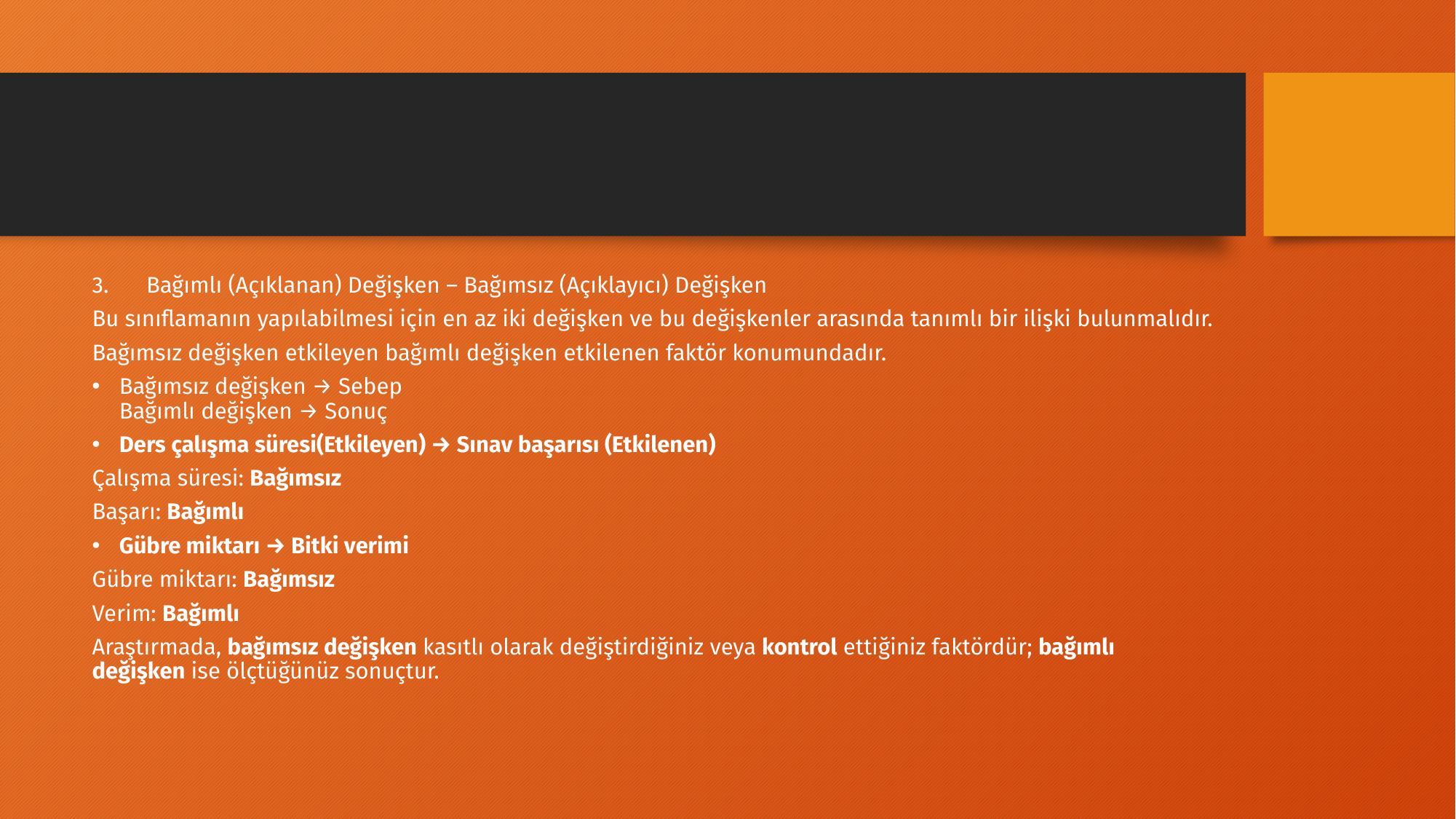

#
Bağımlı (Açıklanan) Değişken – Bağımsız (Açıklayıcı) Değişken
Bu sınıflamanın yapılabilmesi için en az iki değişken ve bu değişkenler arasında tanımlı bir ilişki bulunmalıdır.
Bağımsız değişken etkileyen bağımlı değişken etkilenen faktör konumundadır.
Bağımsız değişken → Sebep
Bağımlı değişken → Sonuç
Ders çalışma süresi(Etkileyen) → Sınav başarısı (Etkilenen)
Çalışma süresi: Bağımsız
Başarı: Bağımlı
Gübre miktarı → Bitki verimi
Gübre miktarı: Bağımsız
Verim: Bağımlı
Araştırmada, bağımsız değişken kasıtlı olarak değiştirdiğiniz veya kontrol ettiğiniz faktördür; bağımlı değişken ise ölçtüğünüz sonuçtur.